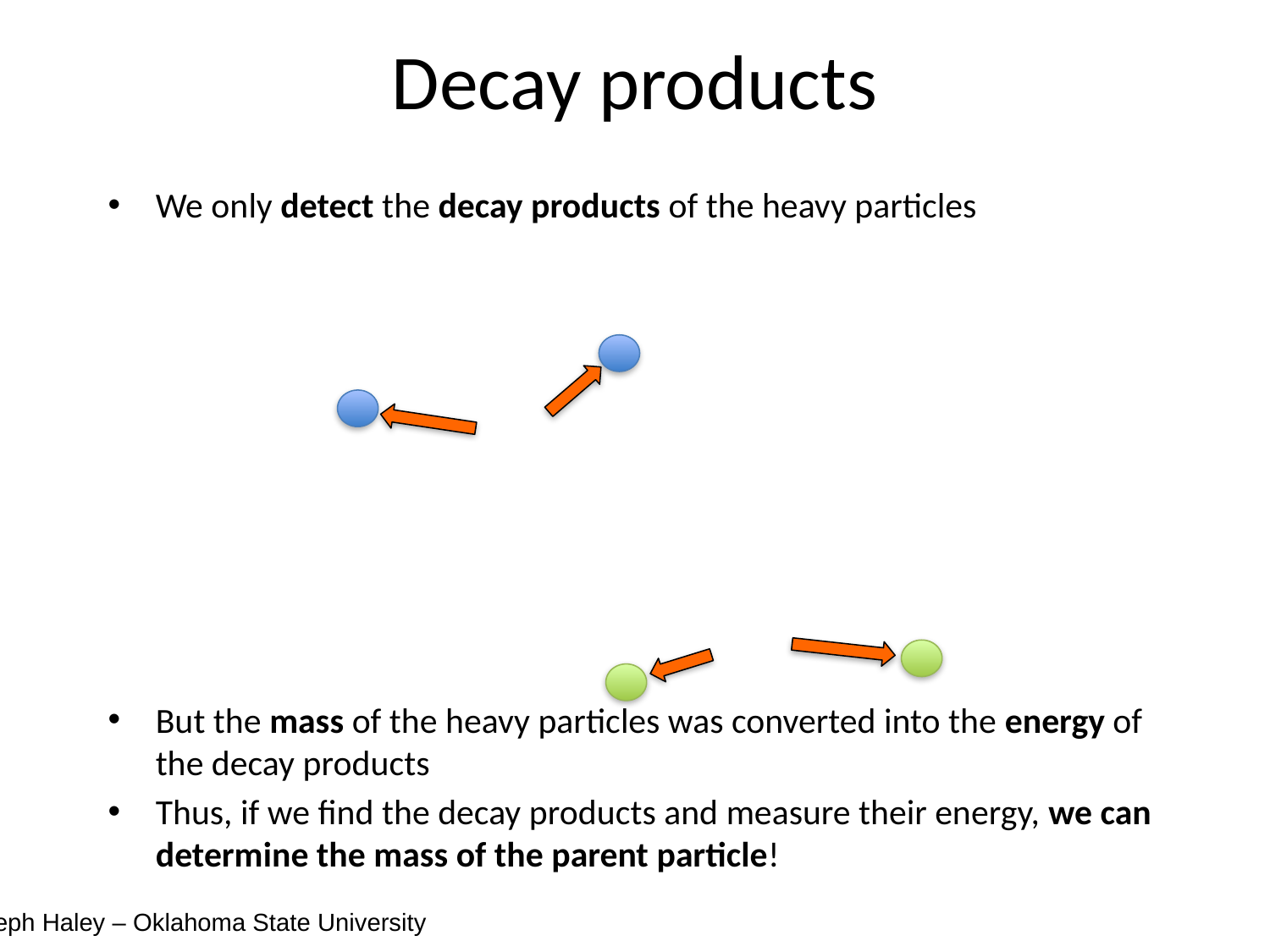

# Decay products
We only detect the decay products of the heavy particles
But the mass of the heavy particles was converted into the energy of the decay products
Thus, if we find the decay products and measure their energy, we can determine the mass of the parent particle!